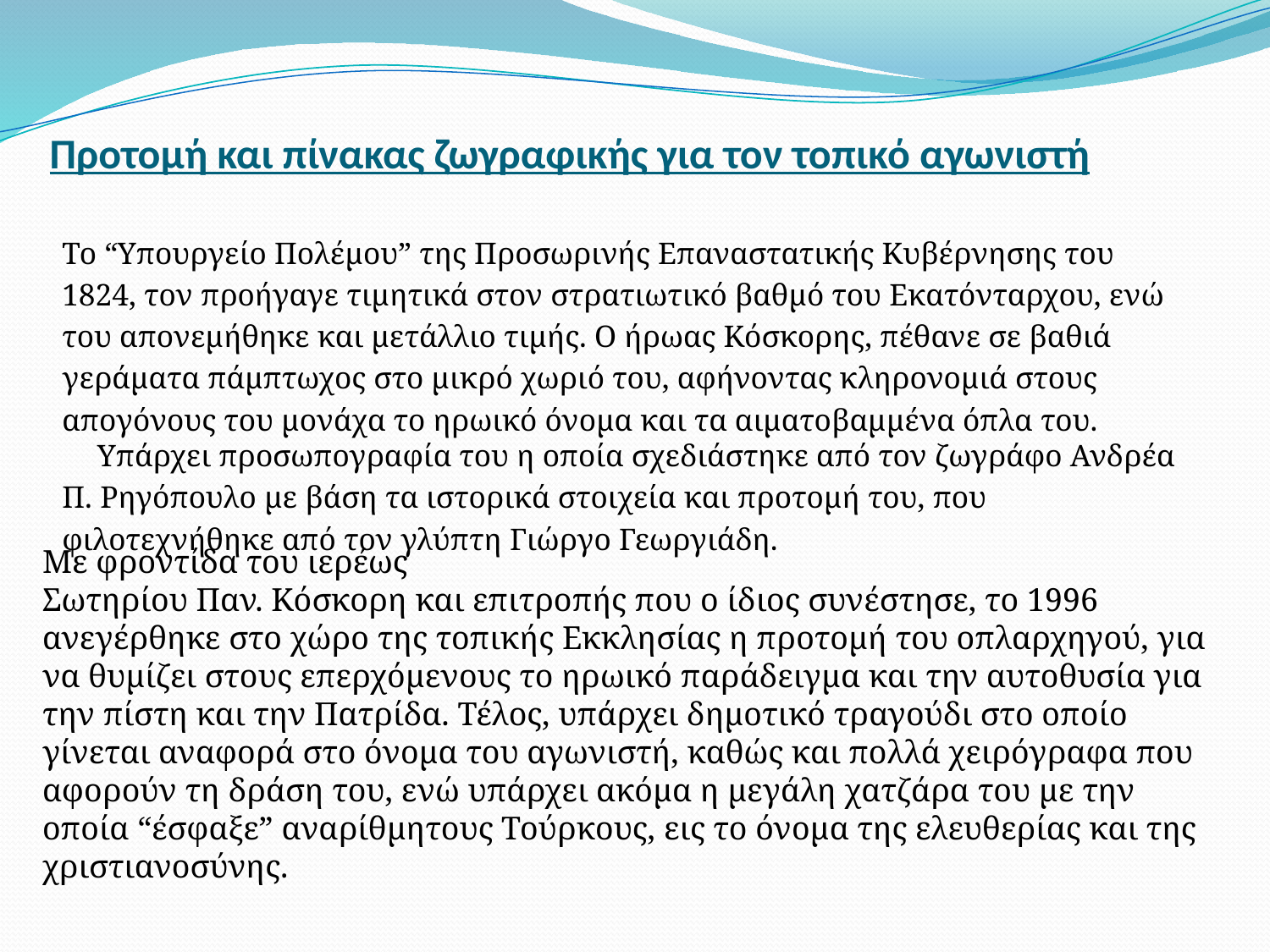

# Προτομή και πίνακας ζωγραφικής για τον τοπικό αγωνιστή
Το “Υπουργείο Πολέμου” της Προσωρινής Επαναστατικής Κυβέρνησης του
1824, τον προήγαγε τιμητικά στον στρατιωτικό βαθμό του Εκατόνταρχου, ενώ
του απονεμήθηκε και μετάλλιο τιμής. Ο ήρωας Κόσκορης, πέθανε σε βαθιά
γεράματα πάμπτωχος στο μικρό χωριό του, αφήνοντας κληρονομιά στους
απογόνους του μονάχα το ηρωικό όνομα και τα αιματοβαμμένα όπλα του. Υπάρχει προσωπογραφία του η οποία σχεδιάστηκε από τον ζωγράφο Ανδρέα
Π. Ρηγόπουλο με βάση τα ιστορικά στοιχεία και προτομή του, που
φιλοτεχνήθηκε από τον γλύπτη Γιώργο Γεωργιάδη.
Με φροντίδα του ιερέως
Σωτηρίου Παν. Κόσκορη και επιτροπής που ο ίδιος συνέστησε, το 1996
ανεγέρθηκε στο χώρο της τοπικής Εκκλησίας η προτομή του οπλαρχηγού, για
να θυμίζει στους επερχόμενους το ηρωικό παράδειγμα και την αυτοθυσία για
την πίστη και την Πατρίδα. Τέλος, υπάρχει δημοτικό τραγούδι στο οποίο
γίνεται αναφορά στο όνομα του αγωνιστή, καθώς και πολλά χειρόγραφα που
αφορούν τη δράση του, ενώ υπάρχει ακόμα η μεγάλη χατζάρα του με την
οποία “έσφαξε” αναρίθμητους Τούρκους, εις το όνομα της ελευθερίας και της
χριστιανοσύνης.